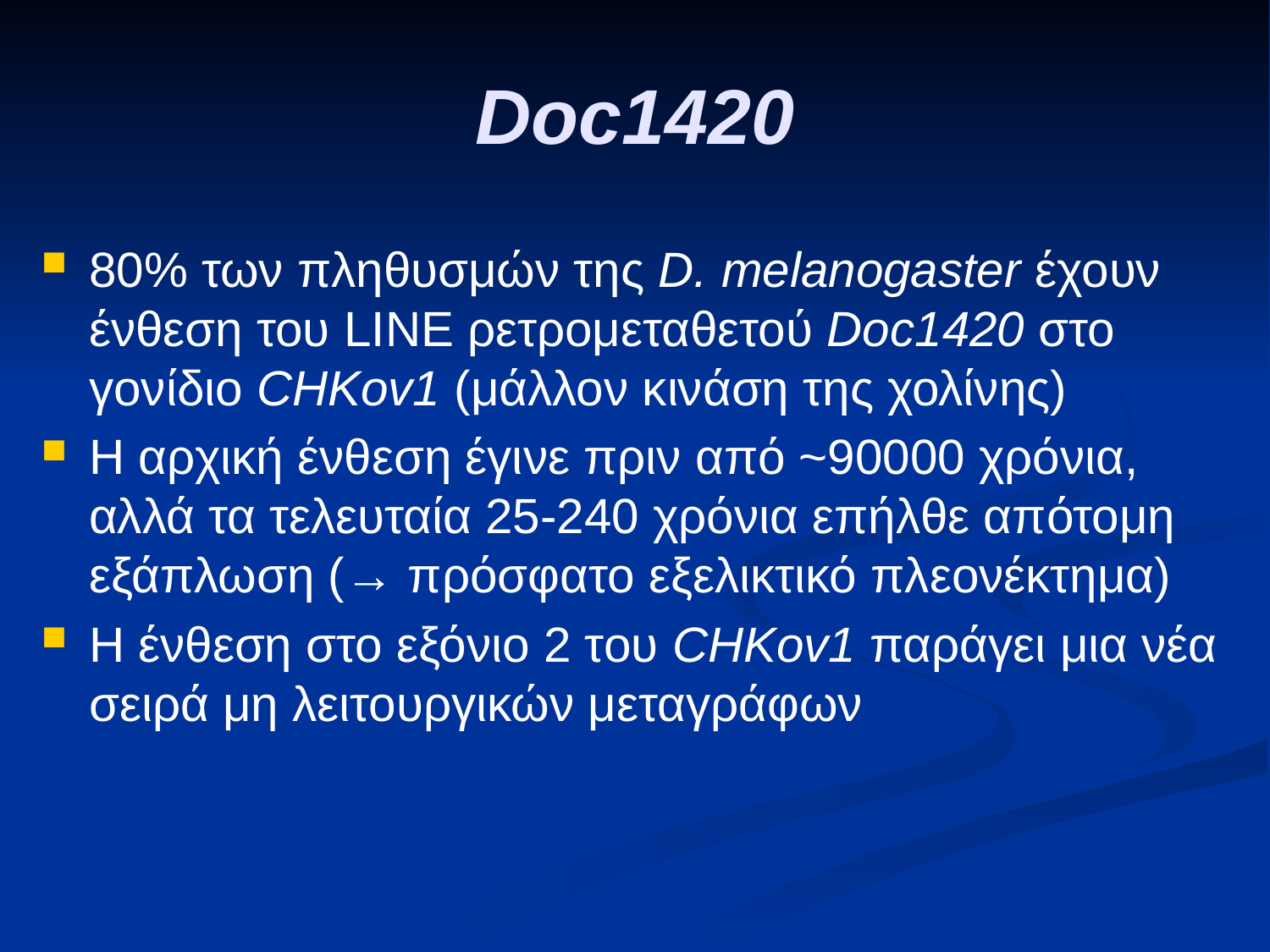

# Doc1420
80% των πληθυσμών της D. melanogaster έχουν ένθεση του LINE ρετρομεταθετού Doc1420 στο γονίδιο CHKov1 (μάλλον κινάση της χολίνης)
Η αρχική ένθεση έγινε πριν από ~90000 χρόνια, αλλά τα τελευταία 25-240 χρόνια επήλθε απότομη εξάπλωση (→ πρόσφατο εξελικτικό πλεονέκτημα)
Η ένθεση στο εξόνιο 2 του CHKov1 παράγει μια νέα σειρά μη λειτουργικών μεταγράφων